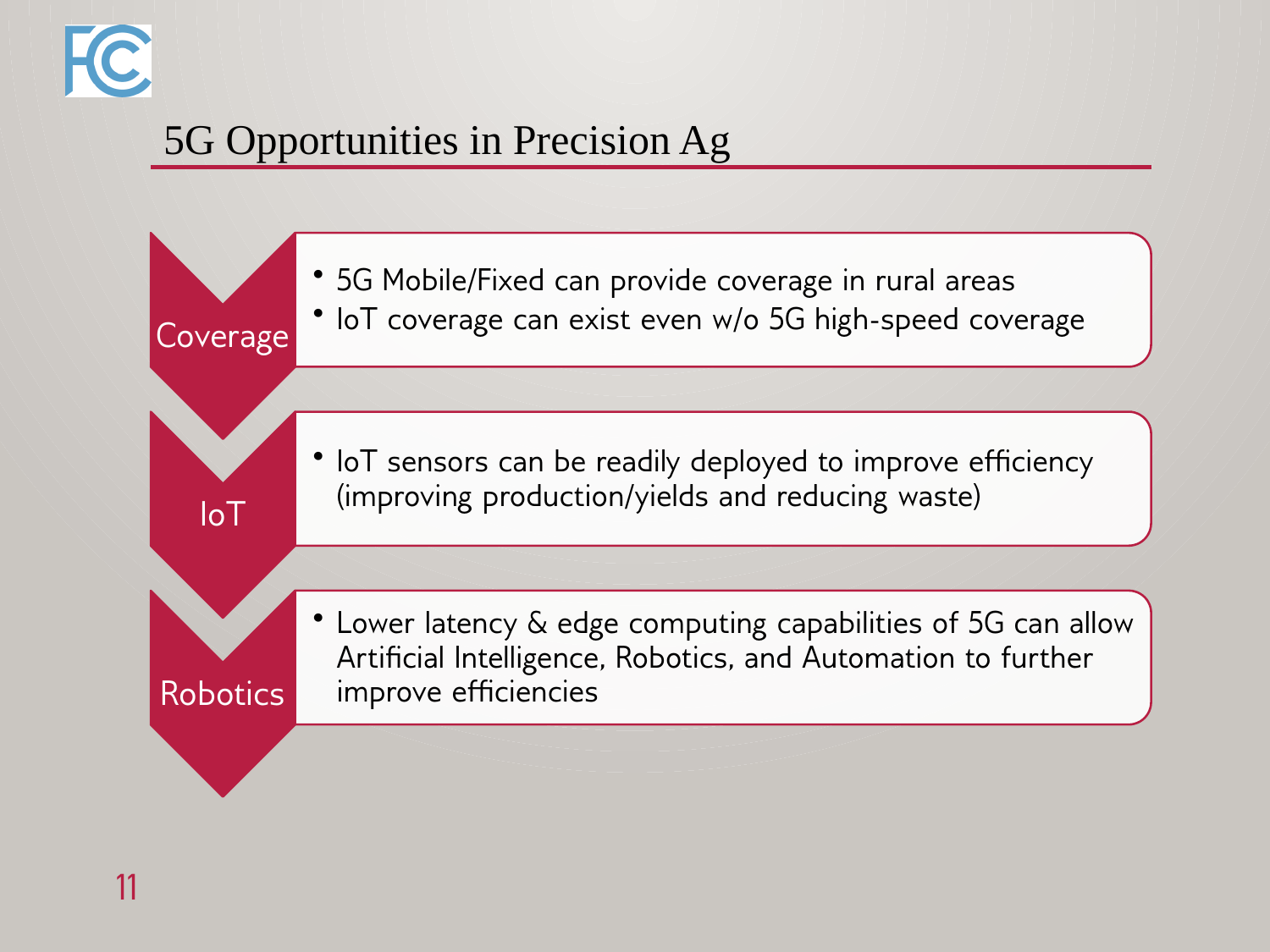

# 5G Opportunities in Precision Ag
Coverage
5G Mobile/Fixed can provide coverage in rural areas
IoT coverage can exist even w/o 5G high-speed coverage
IoT
IoT sensors can be readily deployed to improve efficiency (improving production/yields and reducing waste)
Robotics
Lower latency & edge computing capabilities of 5G can allow Artificial Intelligence, Robotics, and Automation to further improve efficiencies
11